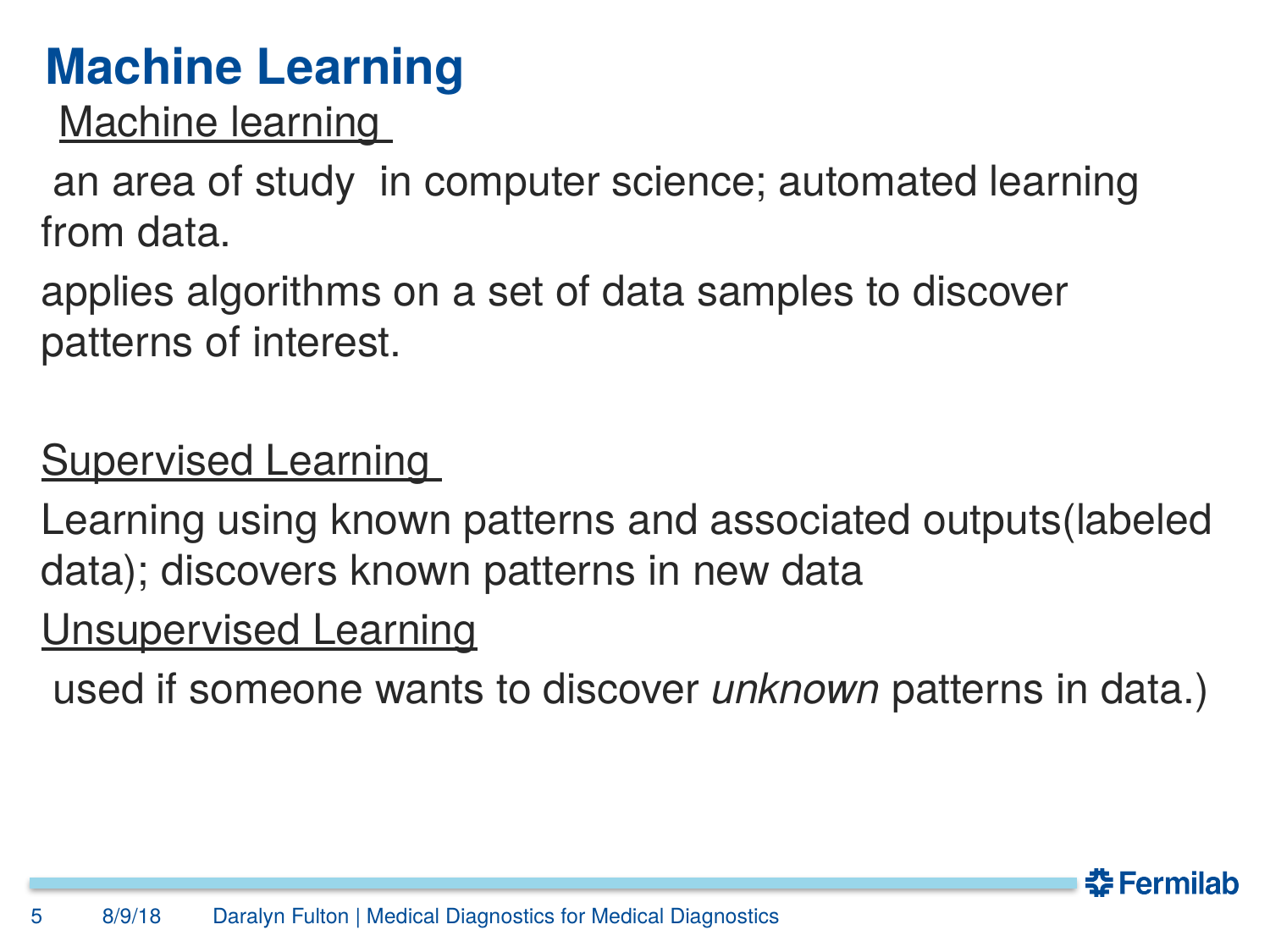

# Machine Learning
  Machine learning
 an area of study  in computer science; automated learning from data.
applies algorithms on a set of data samples to discover patterns of interest.

Supervised Learning
Learning using known patterns and associated outputs(labeled data); discovers known patterns in new data
Unsupervised Learning
 used if someone wants to discover unknown patterns in data.)

5
8/9/18
Daralyn Fulton | Medical Diagnostics for Medical Diagnostics